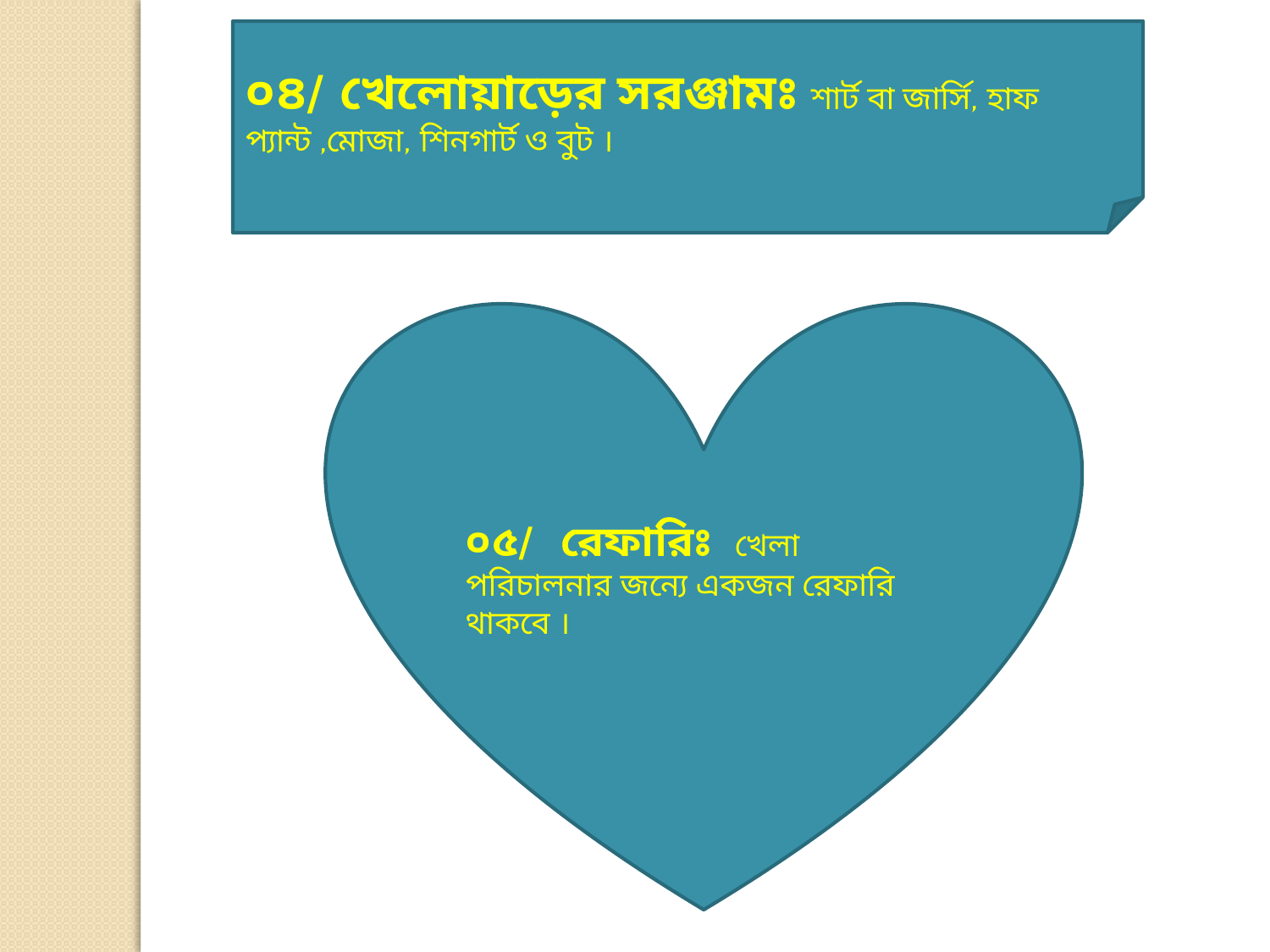

০৪/ খেলোয়াড়ের সরঞ্জামঃ শার্ট বা জার্সি, হাফ প্যান্ট ,মোজা, শিনগার্ট ও বুট ।
০৫/  রেফারিঃ  খেলা পরিচালনার জন্যে একজন রেফারি থাকবে ।